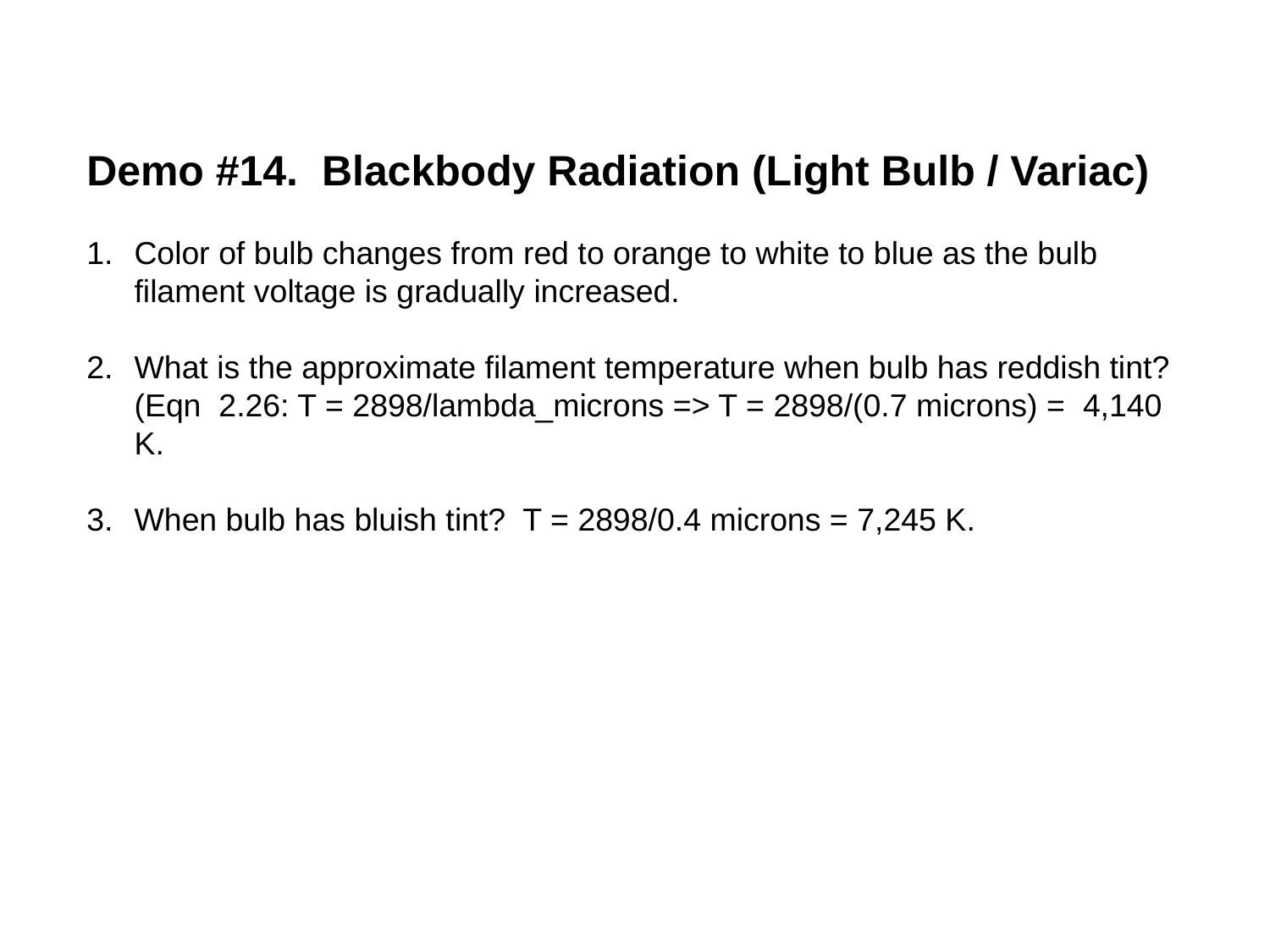

Demo #14.  Blackbody Radiation (Light Bulb / Variac)
Color of bulb changes from red to orange to white to blue as the bulb filament voltage is gradually increased.
What is the approximate filament temperature when bulb has reddish tint? (Eqn  2.26: T = 2898/lambda_microns => T = 2898/(0.7 microns) =  4,140 K.
When bulb has bluish tint?  T = 2898/0.4 microns = 7,245 K.